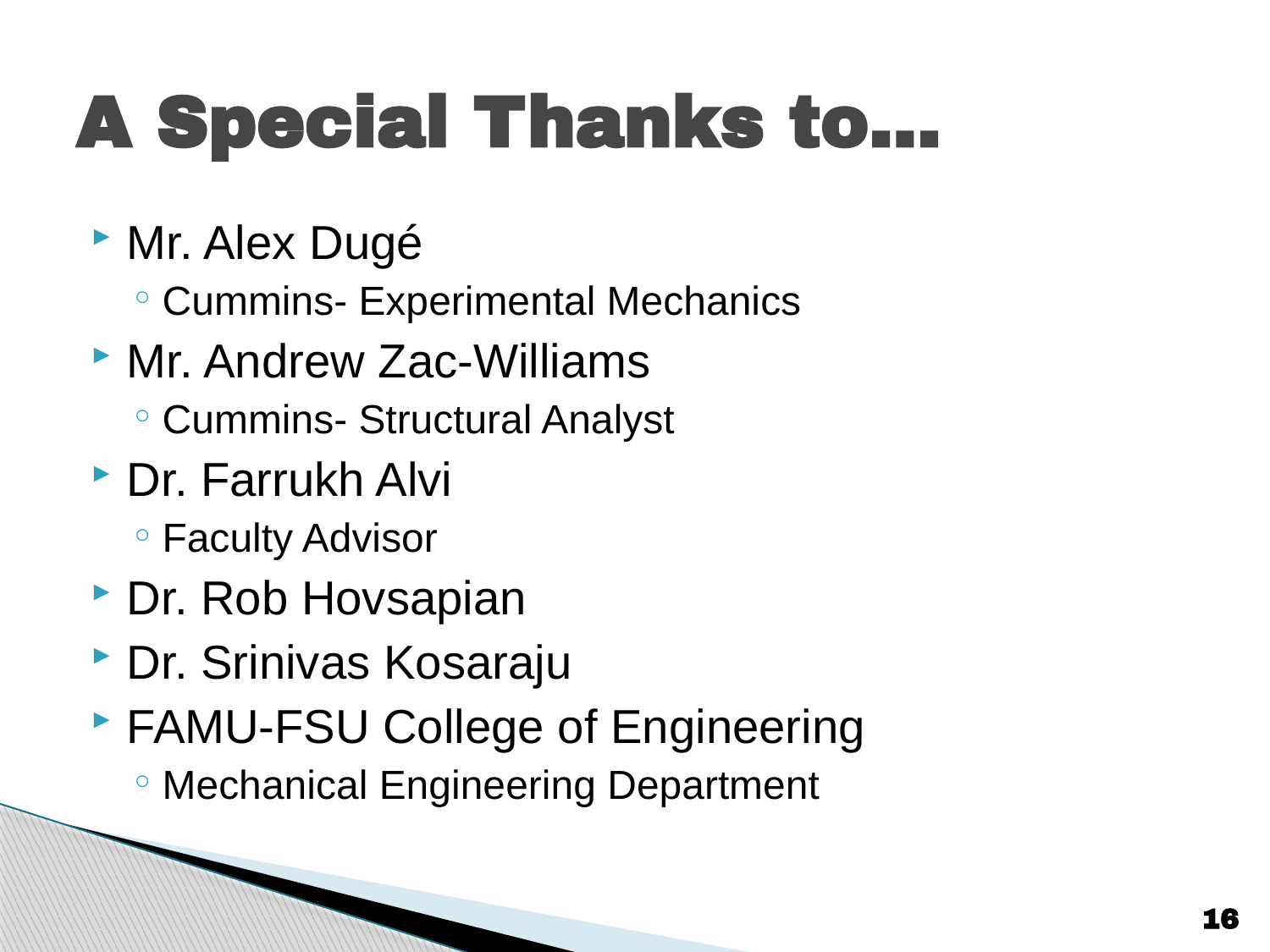

# A Special Thanks to…
Mr. Alex Dugé
Cummins- Experimental Mechanics
Mr. Andrew Zac-Williams
Cummins- Structural Analyst
Dr. Farrukh Alvi
Faculty Advisor
Dr. Rob Hovsapian
Dr. Srinivas Kosaraju
FAMU-FSU College of Engineering
Mechanical Engineering Department
16